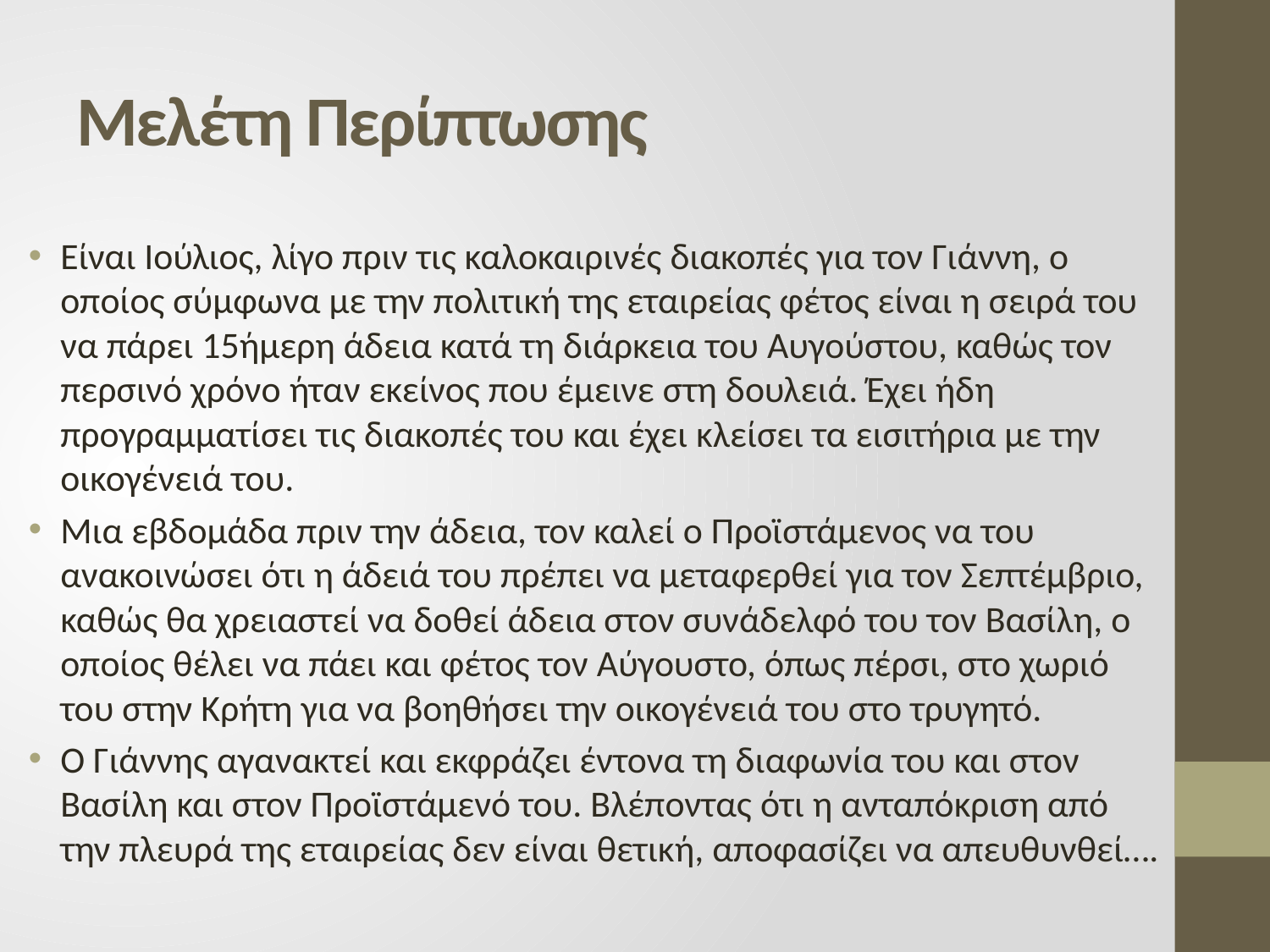

# Μελέτη Περίπτωσης
Είναι Ιούλιος, λίγο πριν τις καλοκαιρινές διακοπές για τον Γιάννη, ο οποίος σύμφωνα με την πολιτική της εταιρείας φέτος είναι η σειρά του να πάρει 15ήμερη άδεια κατά τη διάρκεια του Αυγούστου, καθώς τον περσινό χρόνο ήταν εκείνος που έμεινε στη δουλειά. Έχει ήδη προγραμματίσει τις διακοπές του και έχει κλείσει τα εισιτήρια με την οικογένειά του.
Μια εβδομάδα πριν την άδεια, τον καλεί ο Προϊστάμενος να του ανακοινώσει ότι η άδειά του πρέπει να μεταφερθεί για τον Σεπτέμβριο, καθώς θα χρειαστεί να δοθεί άδεια στον συνάδελφό του τον Βασίλη, ο οποίος θέλει να πάει και φέτος τον Αύγουστο, όπως πέρσι, στο χωριό του στην Κρήτη για να βοηθήσει την οικογένειά του στο τρυγητό.
Ο Γιάννης αγανακτεί και εκφράζει έντονα τη διαφωνία του και στον Βασίλη και στον Προϊστάμενό του. Βλέποντας ότι η ανταπόκριση από την πλευρά της εταιρείας δεν είναι θετική, αποφασίζει να απευθυνθεί….